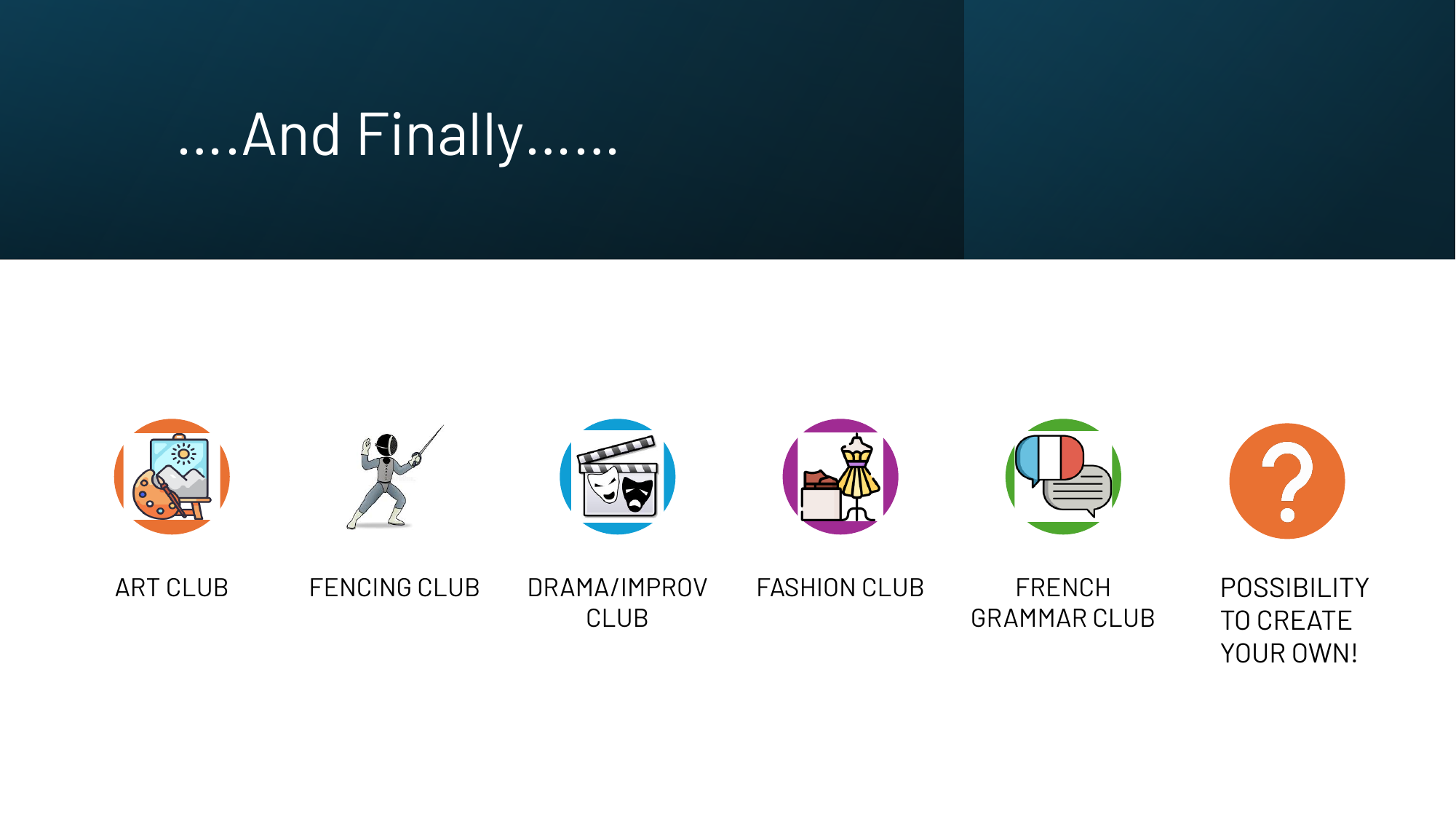

# ….And Finally……
Art Club
Fencing Club
Drama/Improv Club
Fashion Club
French Grammar Club

POSSIBILITY TO CREATE YOUR OWN!